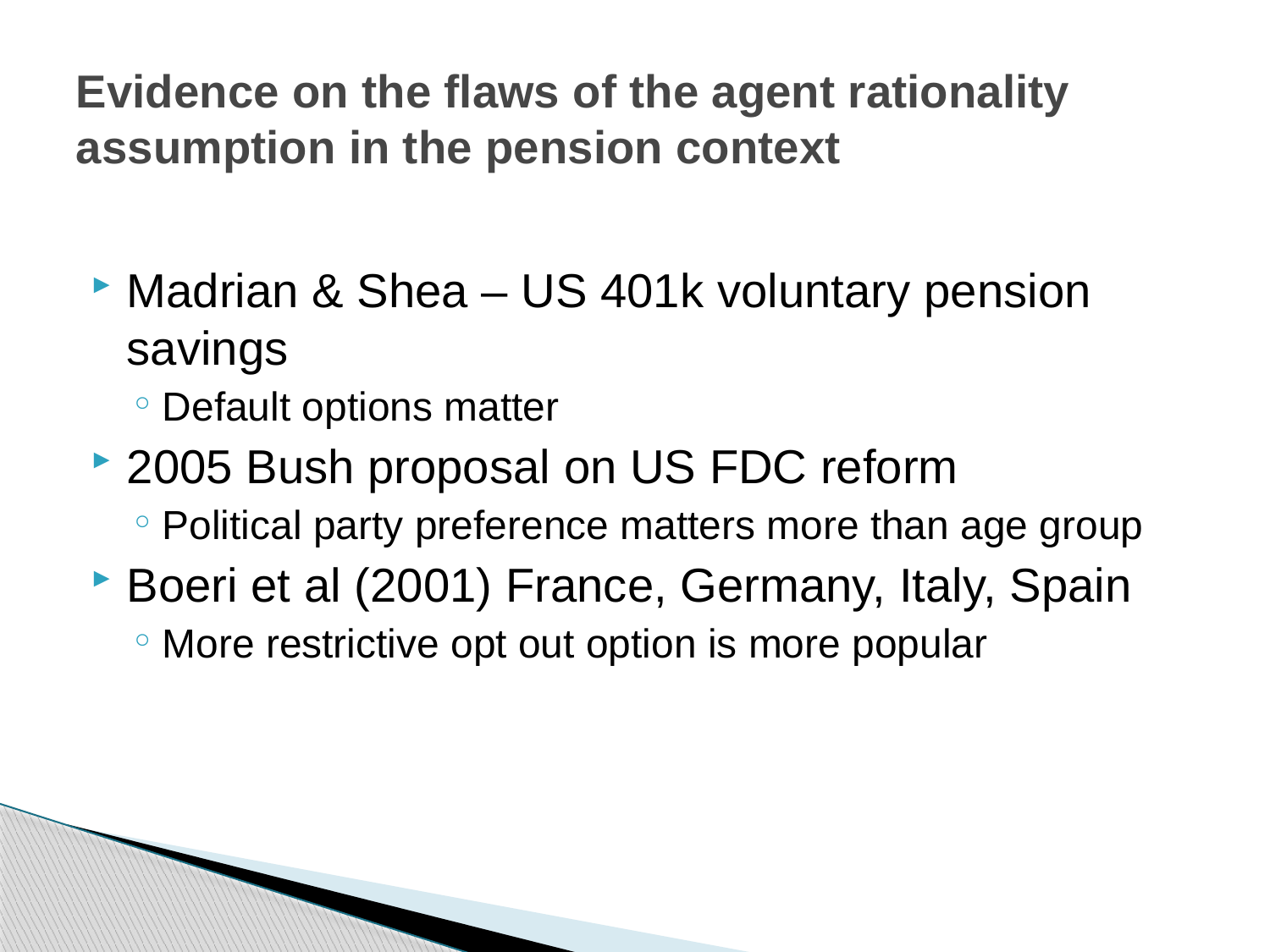

# Evidence on the flaws of the agent rationality assumption in the pension context
Madrian & Shea – US 401k voluntary pension savings
Default options matter
2005 Bush proposal on US FDC reform
Political party preference matters more than age group
Boeri et al (2001) France, Germany, Italy, Spain
More restrictive opt out option is more popular